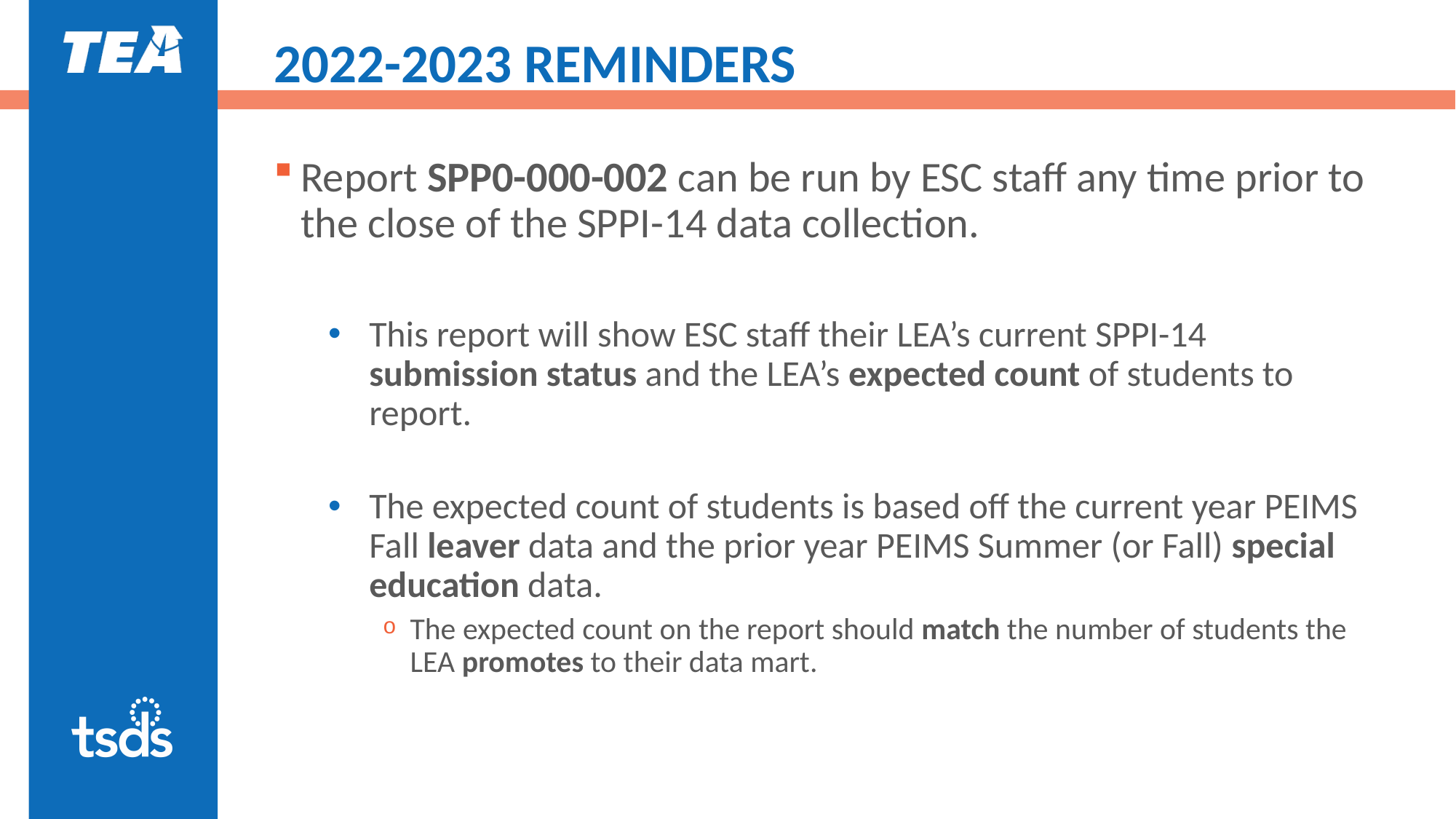

# 2022-2023 REMINDERS
Report SPP0-000-002 can be run by ESC staff any time prior to the close of the SPPI-14 data collection.

This report will show ESC staff their LEA’s current SPPI-14 submission status and the LEA’s expected count of students to report.

The expected count of students is based off the current year PEIMS Fall leaver data and the prior year PEIMS Summer (or Fall) special education data.
The expected count on the report should match the number of students the LEA promotes to their data mart.